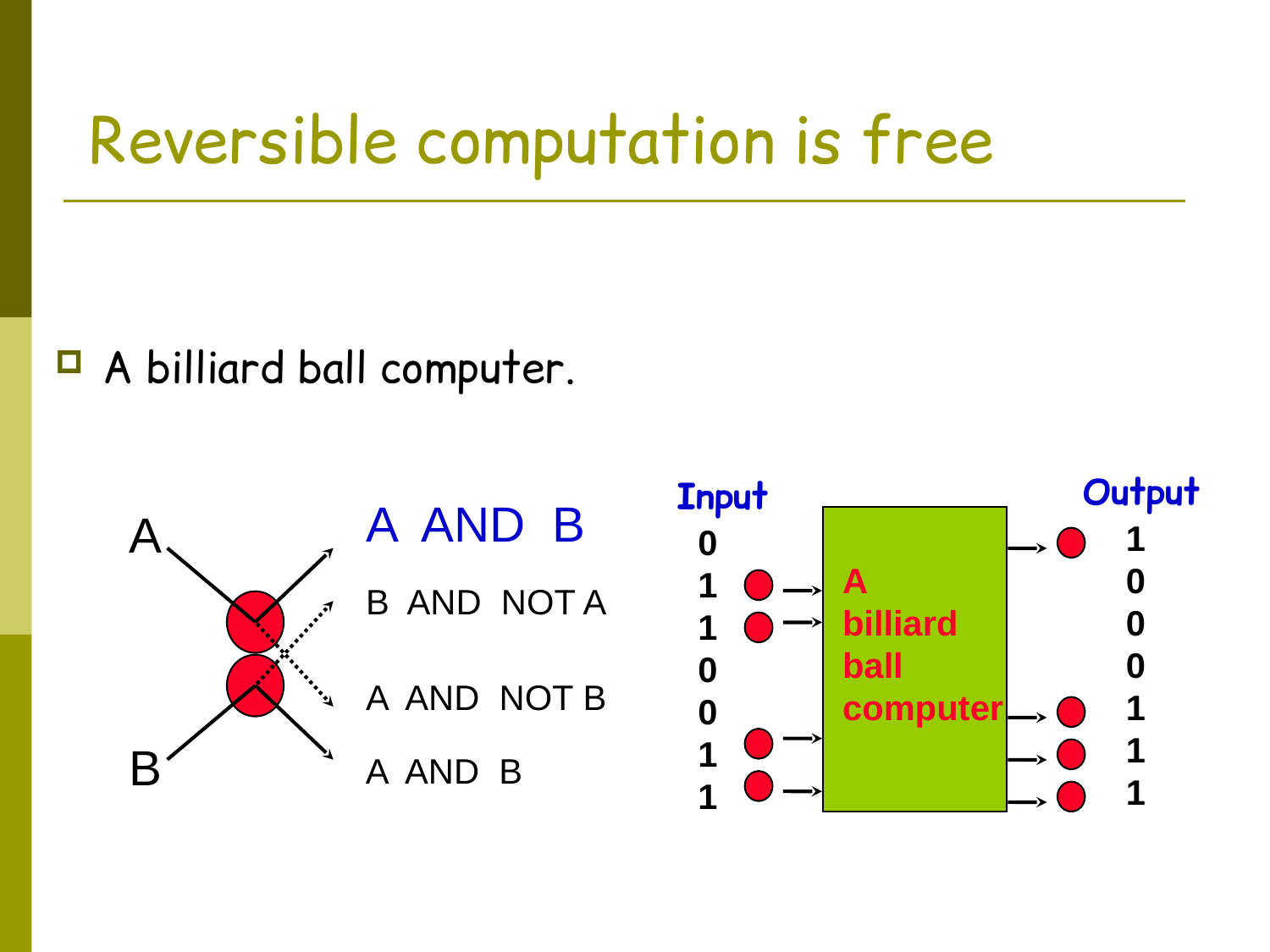

# Reversible computation is free

A billiard ball computer.
Output
Input
A  AND  B
A

1
0
0
0
1
1
1
0
1
1
0
0
1
1

A
billiard
ball
computer

B  AND  NOT A

A  AND  NOT B

B

A  AND  B